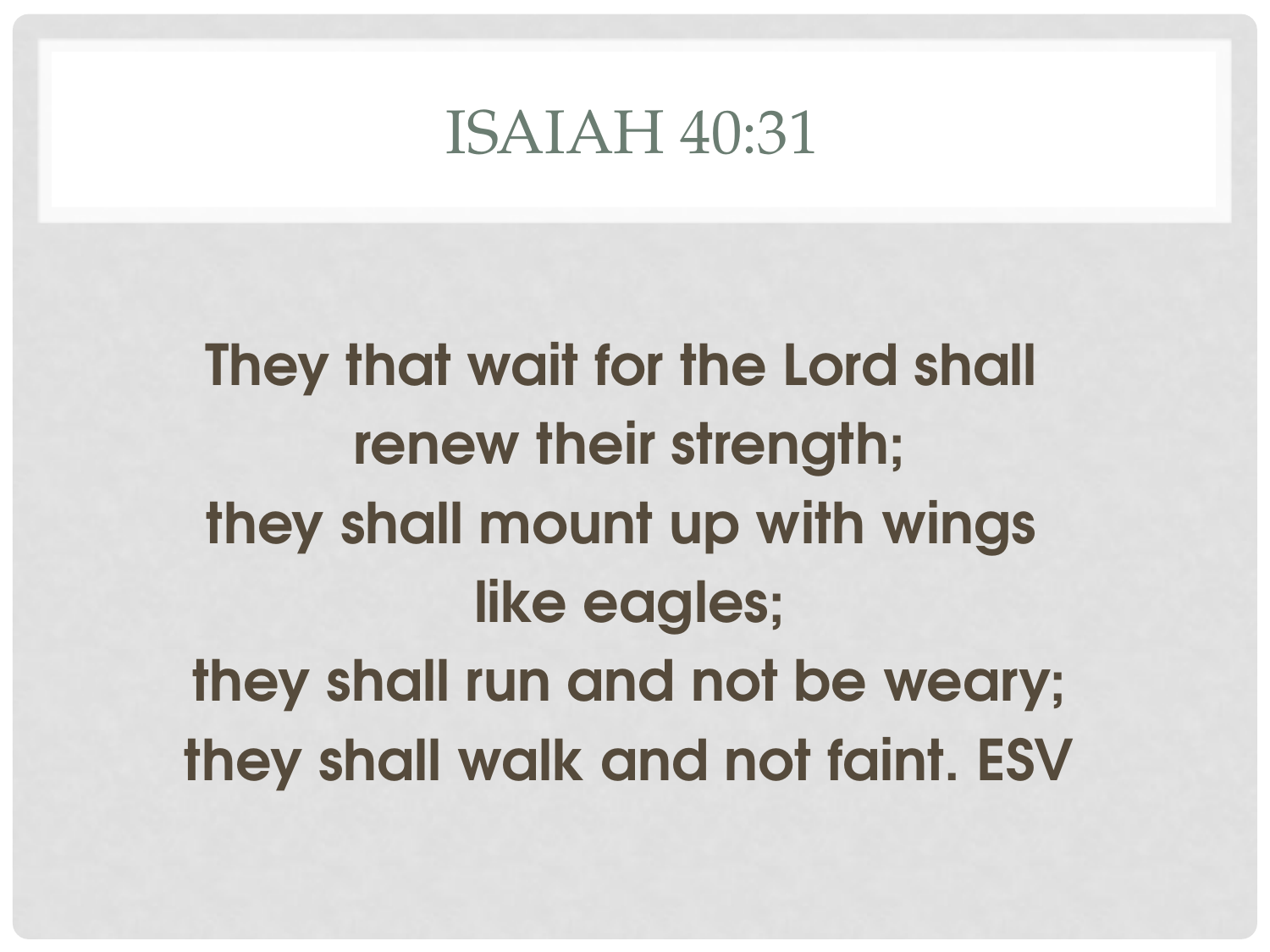

# Isaiah 40:31

They that wait for the Lord shall
renew their strength;
they shall mount up with wings
like eagles;
they shall run and not be weary;
they shall walk and not faint. ESV